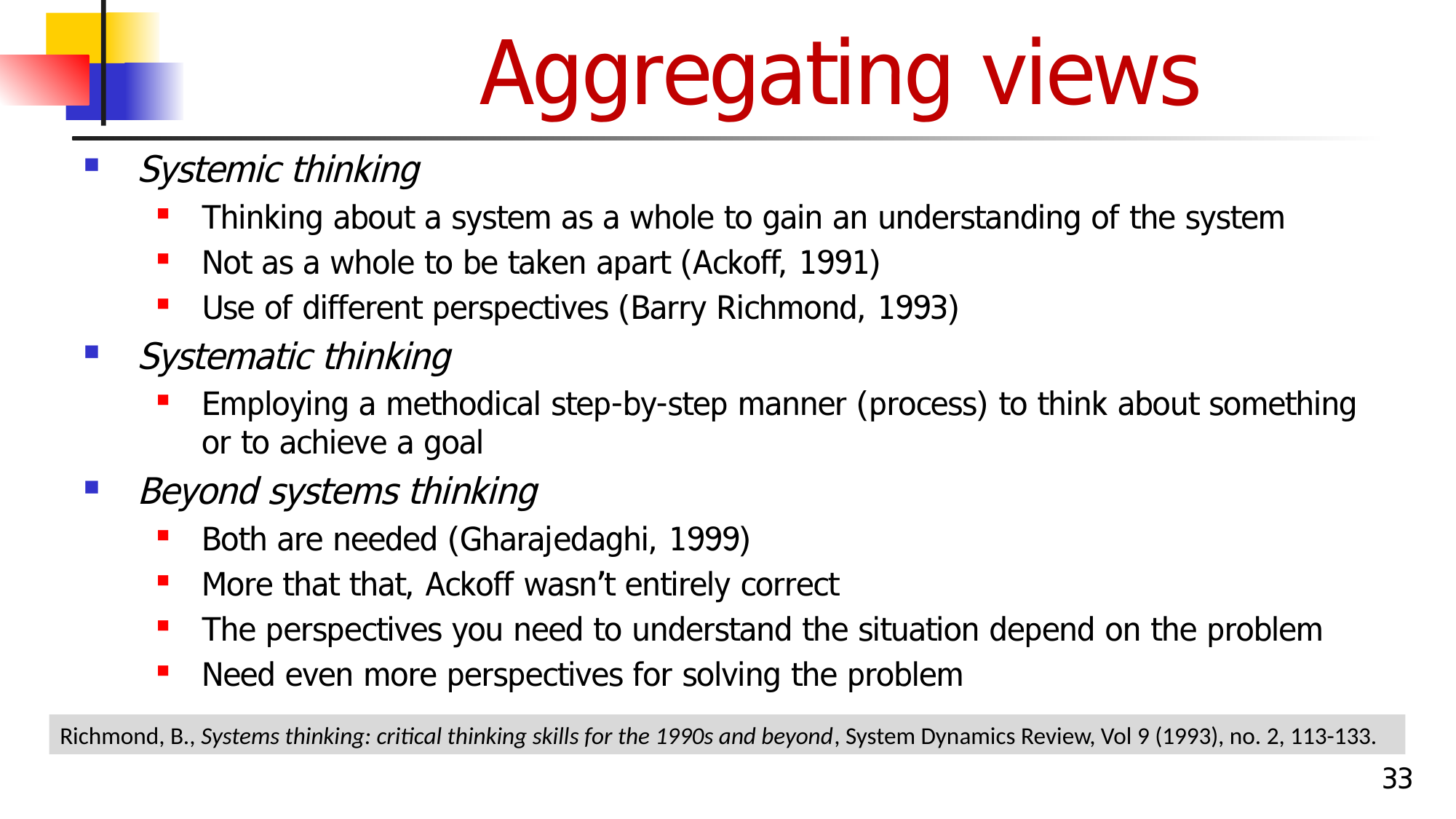

# Aggregating views
Systemic thinking
Thinking about a system as a whole to gain an understanding of the system
Not as a whole to be taken apart (Ackoff, 1991)
Use of different perspectives (Barry Richmond, 1993)
Systematic thinking
Employing a methodical step-by-step manner (process) to think about something or to achieve a goal
Beyond systems thinking
Both are needed (Gharajedaghi, 1999)
More that that, Ackoff wasn’t entirely correct
The perspectives you need to understand the situation depend on the problem
Need even more perspectives for solving the problem

Richmond, B., Systems thinking: critical thinking skills for the 1990s and beyond, System Dynamics Review, Vol 9 (1993), no. 2, 113-133.
 33